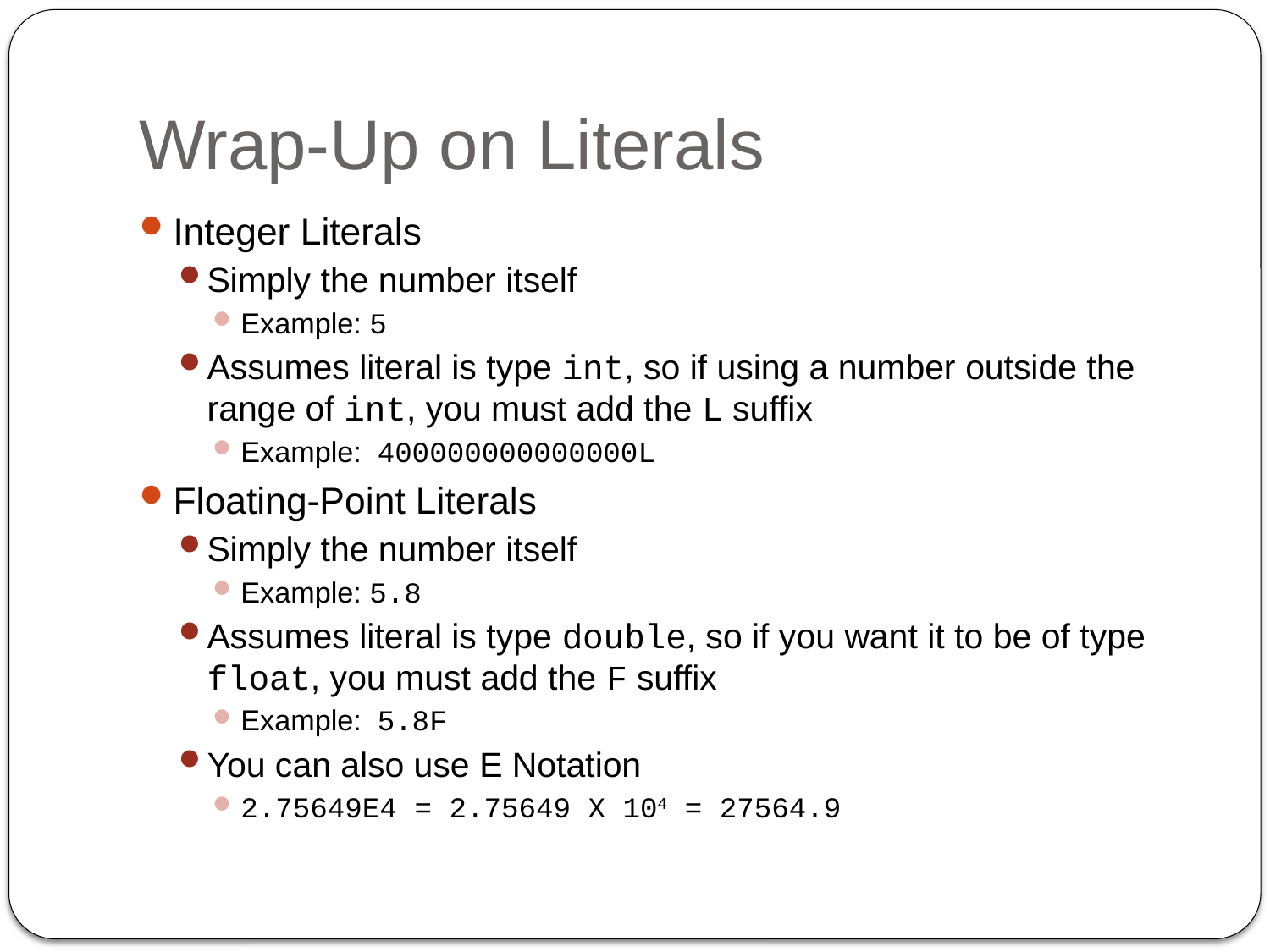

# Wrap-Up on Literals
Integer Literals
Simply the number itself
Example: 5
Assumes literal is type int, so if using a number outside the range of int, you must add the L suffix
Example:  400000000000000L
Floating-Point Literals
Simply the number itself
Example: 5.8
Assumes literal is type double, so if you want it to be of type float, you must add the F suffix
Example:  5.8F
You can also use E Notation
2.75649E4 = 2.75649 X 104 = 27564.9